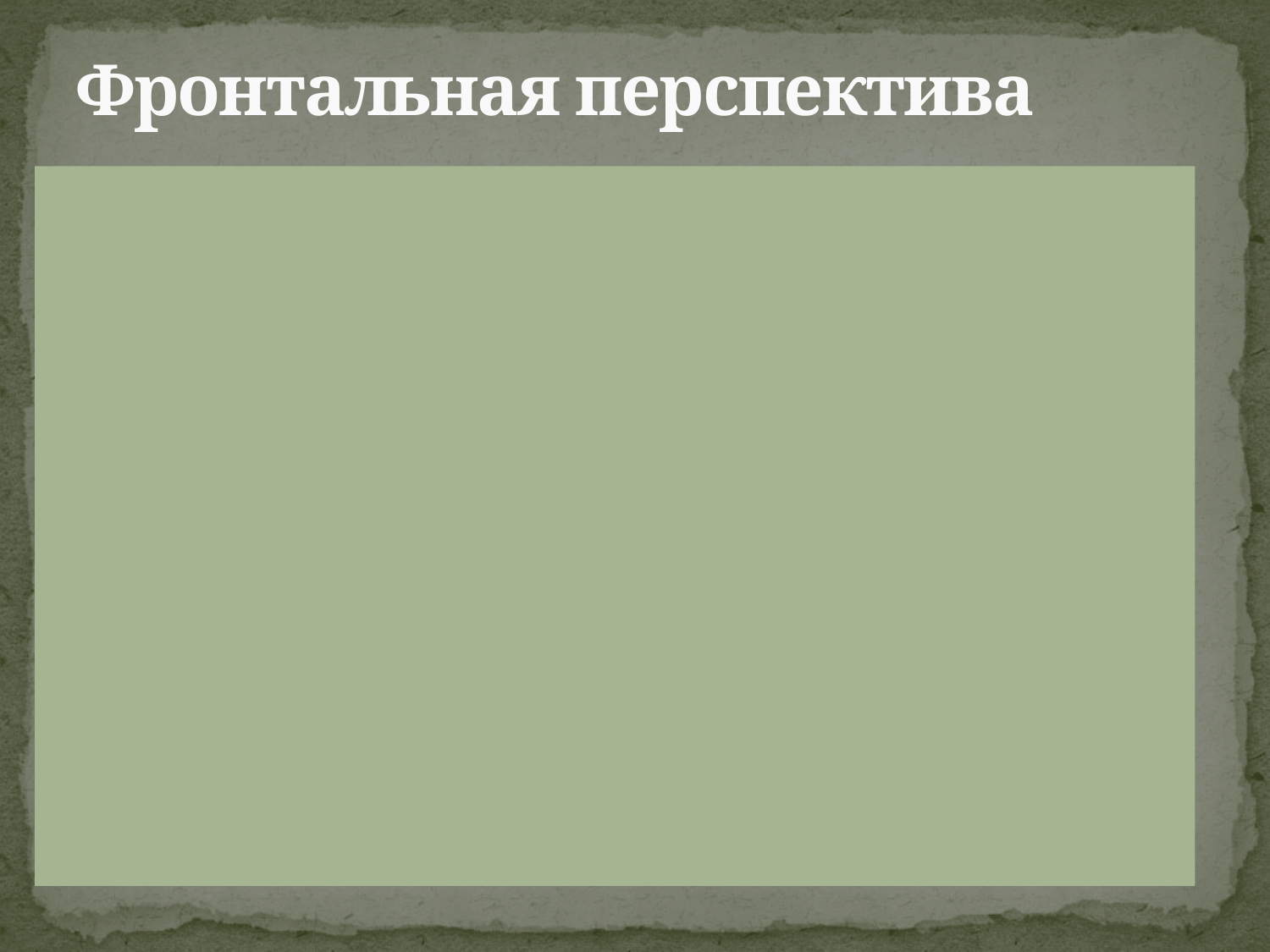

# Фронтальная перспектива

Одна (главная) точка схода используется во фронтальной перспективе, когда плоскости, формирующие каркас объекта, расположены либо параллельно плоскости катины, либо – перпендикулярно ей, то есть объект расположен «прямо» по отношению к взгляду наблюдателя.